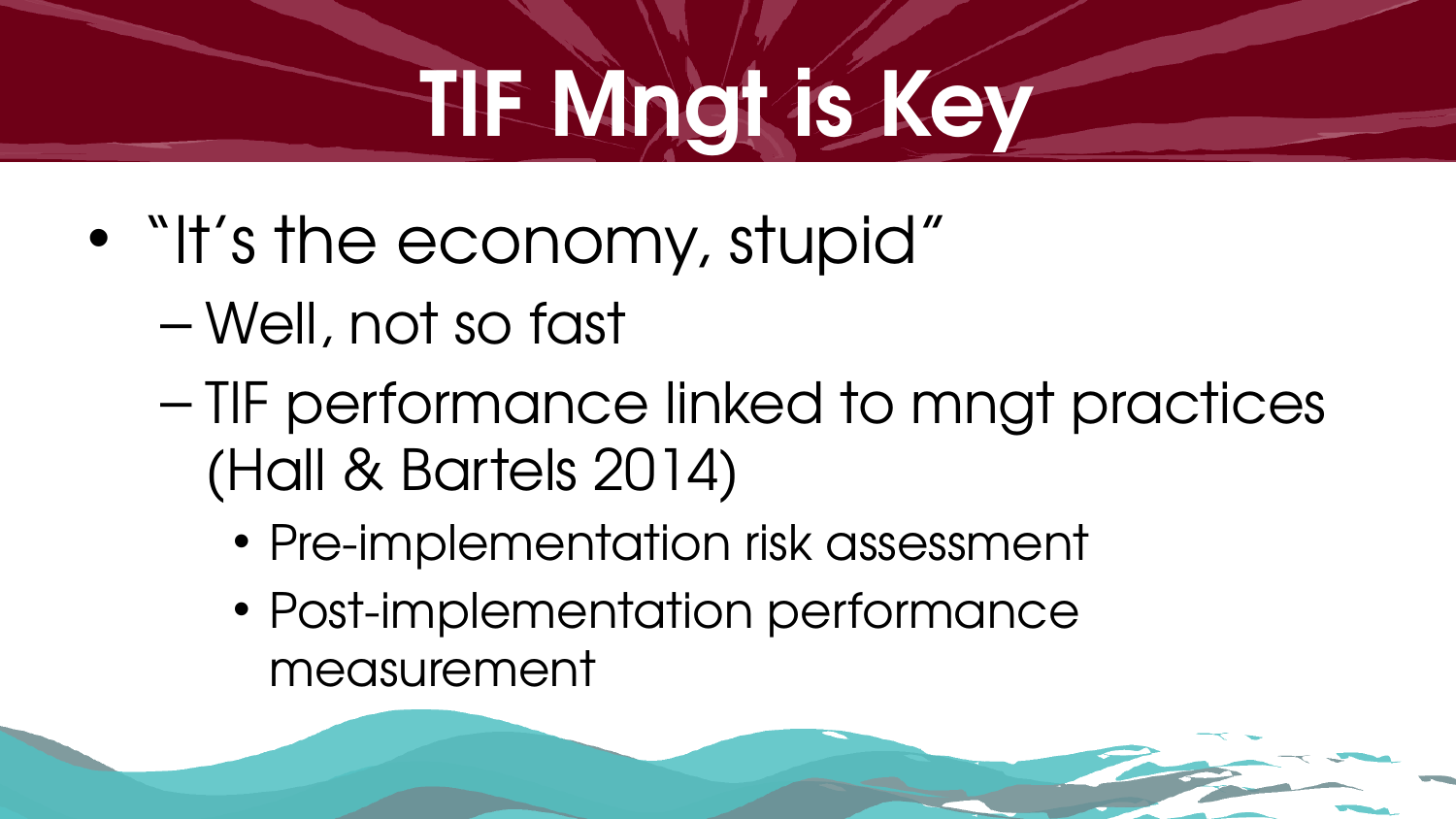

# TIF Mngt is Key
“It’s the economy, stupid”
Well, not so fast
TIF performance linked to mngt practices (Hall & Bartels 2014)
Pre-implementation risk assessment
Post-implementation performance measurement